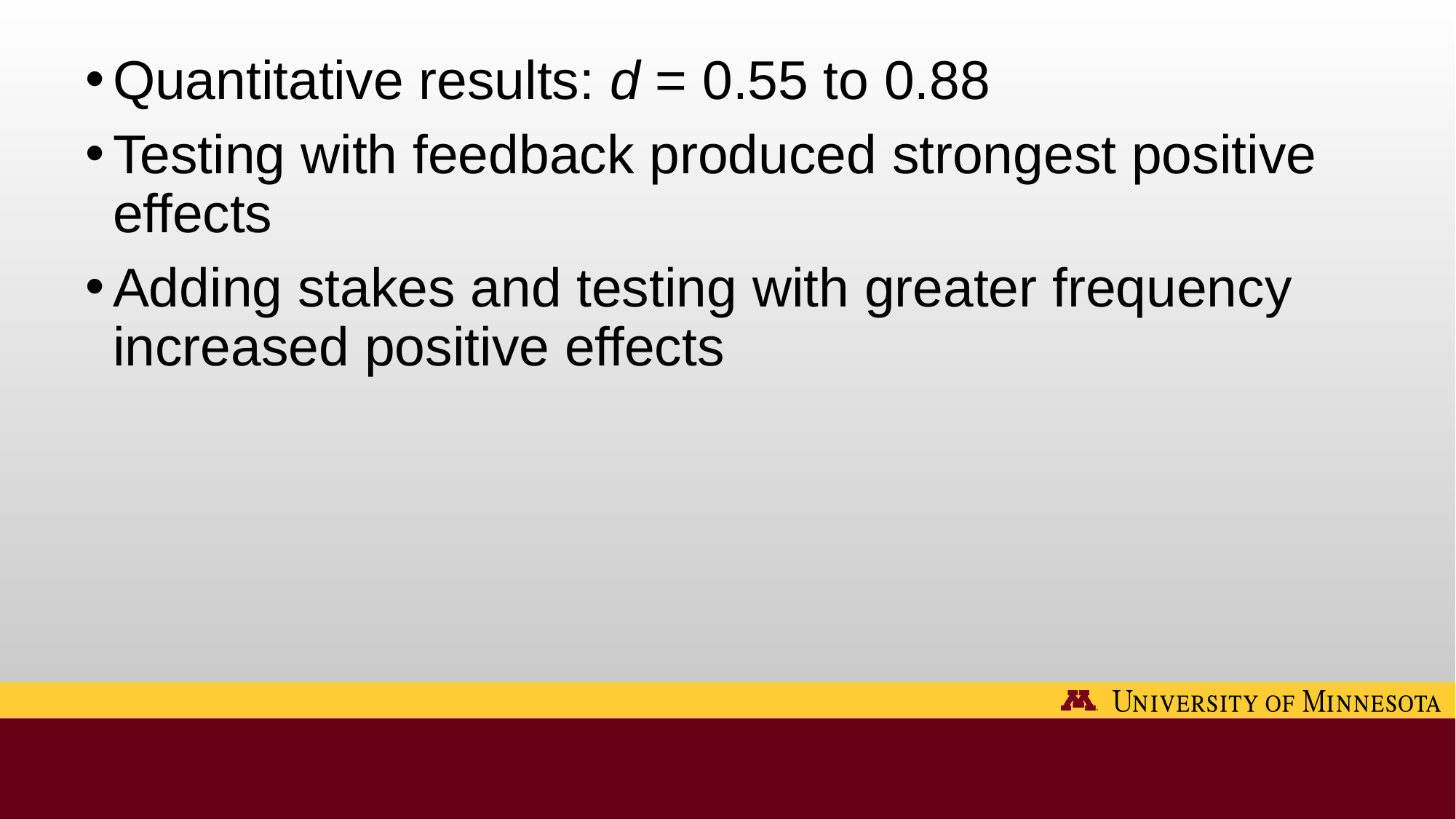

Quantitative results: d = 0.55 to 0.88
Testing with feedback produced strongest positive effects
Adding stakes and testing with greater frequency increased positive effects

#